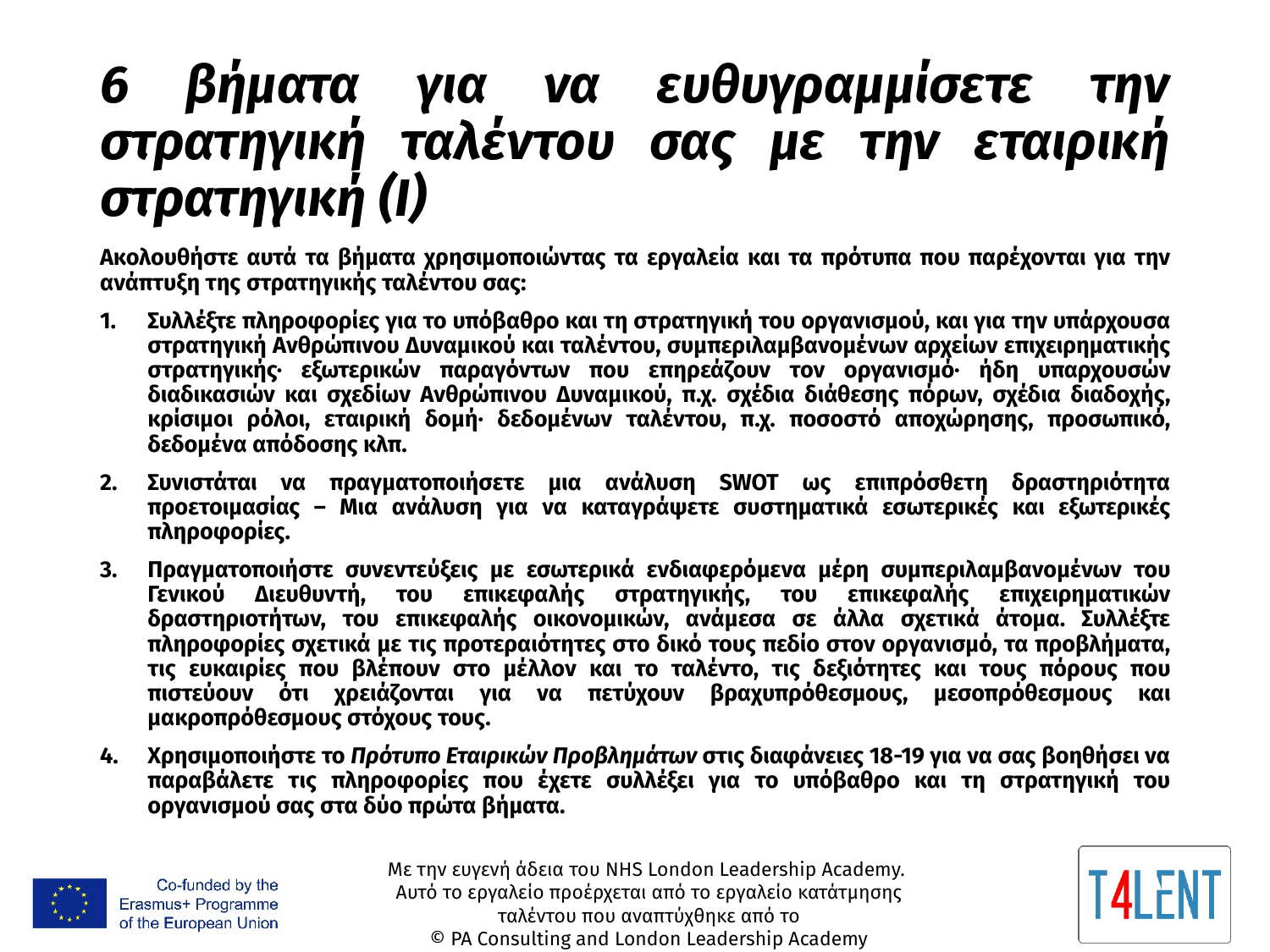

# 6 βήματα για να ευθυγραμμίσετε την στρατηγική ταλέντου σας με την εταιρική στρατηγική (I)
Ακολουθήστε αυτά τα βήματα χρησιμοποιώντας τα εργαλεία και τα πρότυπα που παρέχονται για την ανάπτυξη της στρατηγικής ταλέντου σας:
Συλλέξτε πληροφορίες για το υπόβαθρο και τη στρατηγική του οργανισμού, και για την υπάρχουσα στρατηγική Ανθρώπινου Δυναμικού και ταλέντου, συμπεριλαμβανομένων αρχείων επιχειρηματικής στρατηγικής· εξωτερικών παραγόντων που επηρεάζουν τον οργανισμό· ήδη υπαρχουσών διαδικασιών και σχεδίων Ανθρώπινου Δυναμικού, π.χ. σχέδια διάθεσης πόρων, σχέδια διαδοχής, κρίσιμοι ρόλοι, εταιρική δομή· δεδομένων ταλέντου, π.χ. ποσοστό αποχώρησης, προσωπικό, δεδομένα απόδοσης κλπ.
Συνιστάται να πραγματοποιήσετε μια ανάλυση SWOT ως επιπρόσθετη δραστηριότητα προετοιμασίας – Μια ανάλυση για να καταγράψετε συστηματικά εσωτερικές και εξωτερικές πληροφορίες.
Πραγματοποιήστε συνεντεύξεις με εσωτερικά ενδιαφερόμενα μέρη συμπεριλαμβανομένων του Γενικού Διευθυντή, του επικεφαλής στρατηγικής, του επικεφαλής επιχειρηματικών δραστηριοτήτων, του επικεφαλής οικονομικών, ανάμεσα σε άλλα σχετικά άτομα. Συλλέξτε πληροφορίες σχετικά με τις προτεραιότητες στο δικό τους πεδίο στον οργανισμό, τα προβλήματα, τις ευκαιρίες που βλέπουν στο μέλλον και το ταλέντο, τις δεξιότητες και τους πόρους που πιστεύουν ότι χρειάζονται για να πετύχουν βραχυπρόθεσμους, μεσοπρόθεσμους και μακροπρόθεσμους στόχους τους.
Χρησιμοποιήστε το Πρότυπο Εταιρικών Προβλημάτων στις διαφάνειες 18-19 για να σας βοηθήσει να παραβάλετε τις πληροφορίες που έχετε συλλέξει για το υπόβαθρο και τη στρατηγική του οργανισμού σας στα δύο πρώτα βήματα.

Με την ευγενή άδεια του NHS London Leadership Academy.
Αυτό το εργαλείο προέρχεται από το εργαλείο κατάτμησης ταλέντου που αναπτύχθηκε από το
© PA Consulting and London Leadership Academy